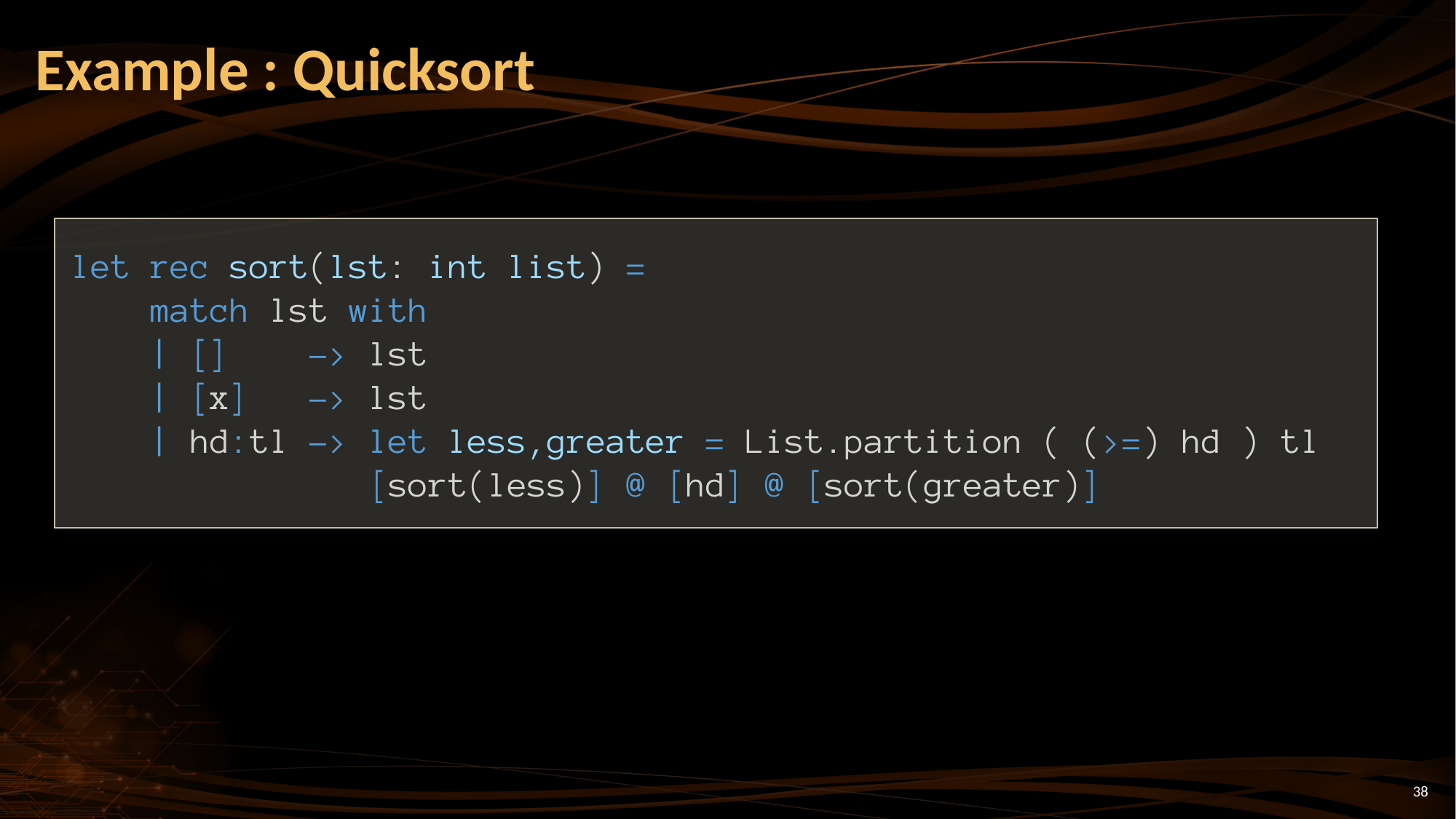

# Example : Quicksort

let rec sort(lst: int list) =
    match lst with
    | []    -> lst
    | [x]   -> lst
    | hd:tl -> let less,greater = List.partition ( (>=) hd ) tl
               [sort(less)] @ [hd] @ [sort(greater)]
38